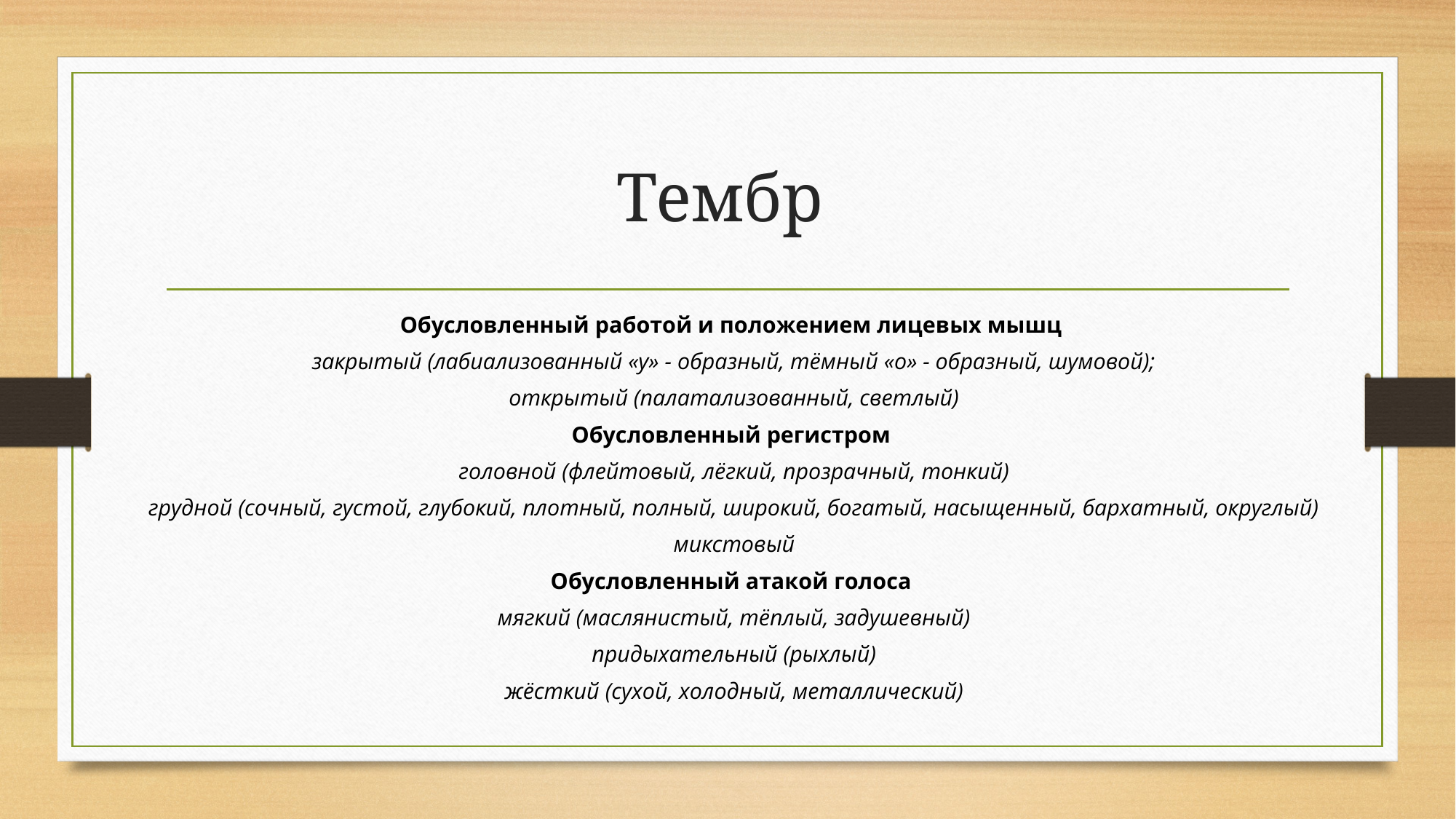

# Тембр
Обусловленный работой и положением лицевых мышц
закрытый (лабиализованный «у» - образный, тёмный «о» - образный, шумовой);
открытый (палатализованный, светлый)
Обусловленный регистром
головной (флейтовый, лёгкий, прозрачный, тонкий)
грудной (сочный, густой, глубокий, плотный, полный, широкий, богатый, насыщенный, бархатный, округлый)
микстовый
Обусловленный атакой голоса
мягкий (маслянистый, тёплый, задушевный)
придыхательный (рыхлый)
жёсткий (сухой, холодный, металлический)